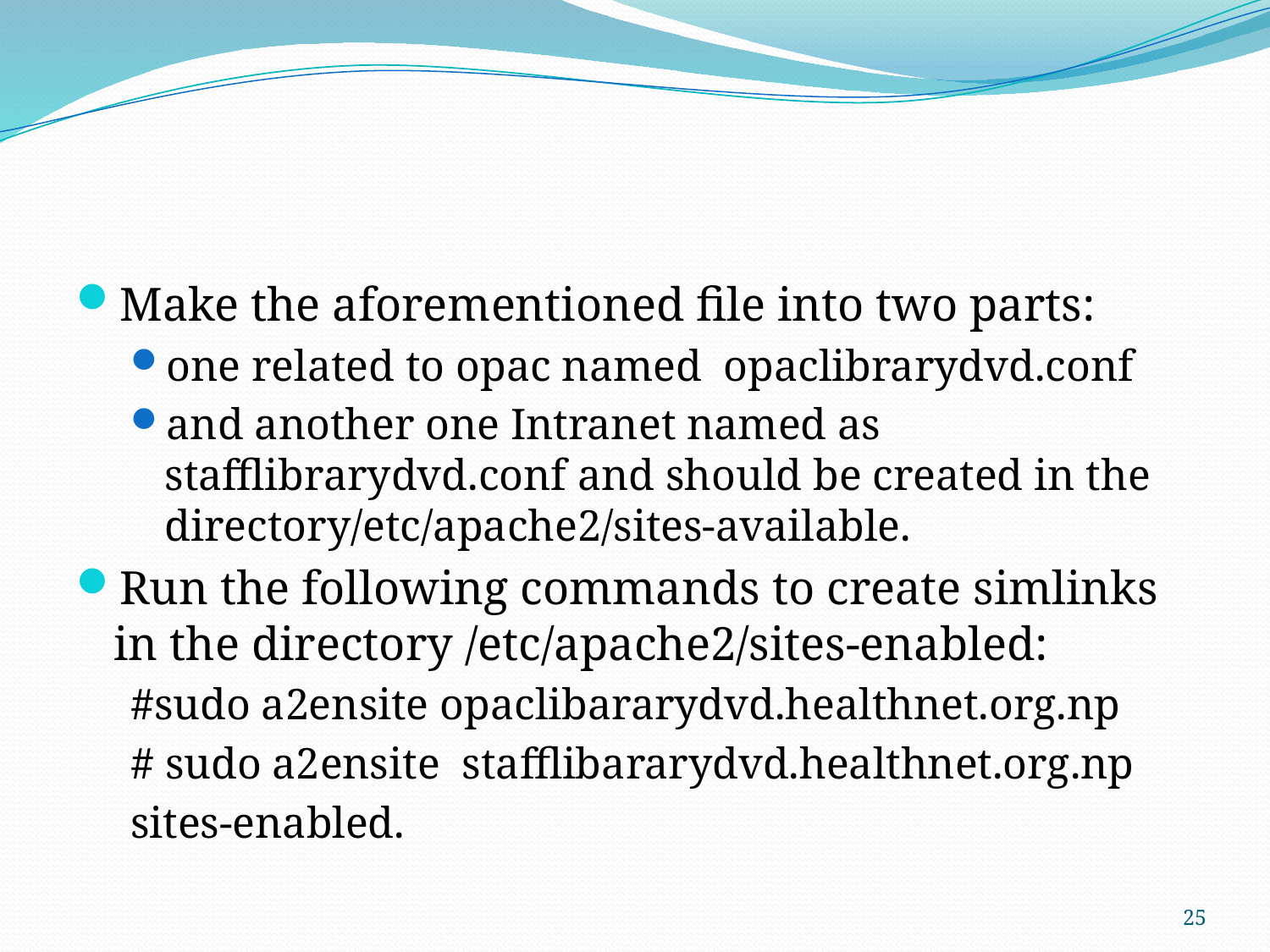

Make the aforementioned file into two parts:
one related to opac named  opaclibrarydvd.conf
and another one Intranet named as stafflibrarydvd.conf and should be created in the directory/etc/apache2/sites-available.
Run the following commands to create simlinks in the directory /etc/apache2/sites-enabled:
#sudo a2ensite opaclibararydvd.healthnet.org.np
# sudo a2ensite  stafflibararydvd.healthnet.org.np
sites-enabled.

25